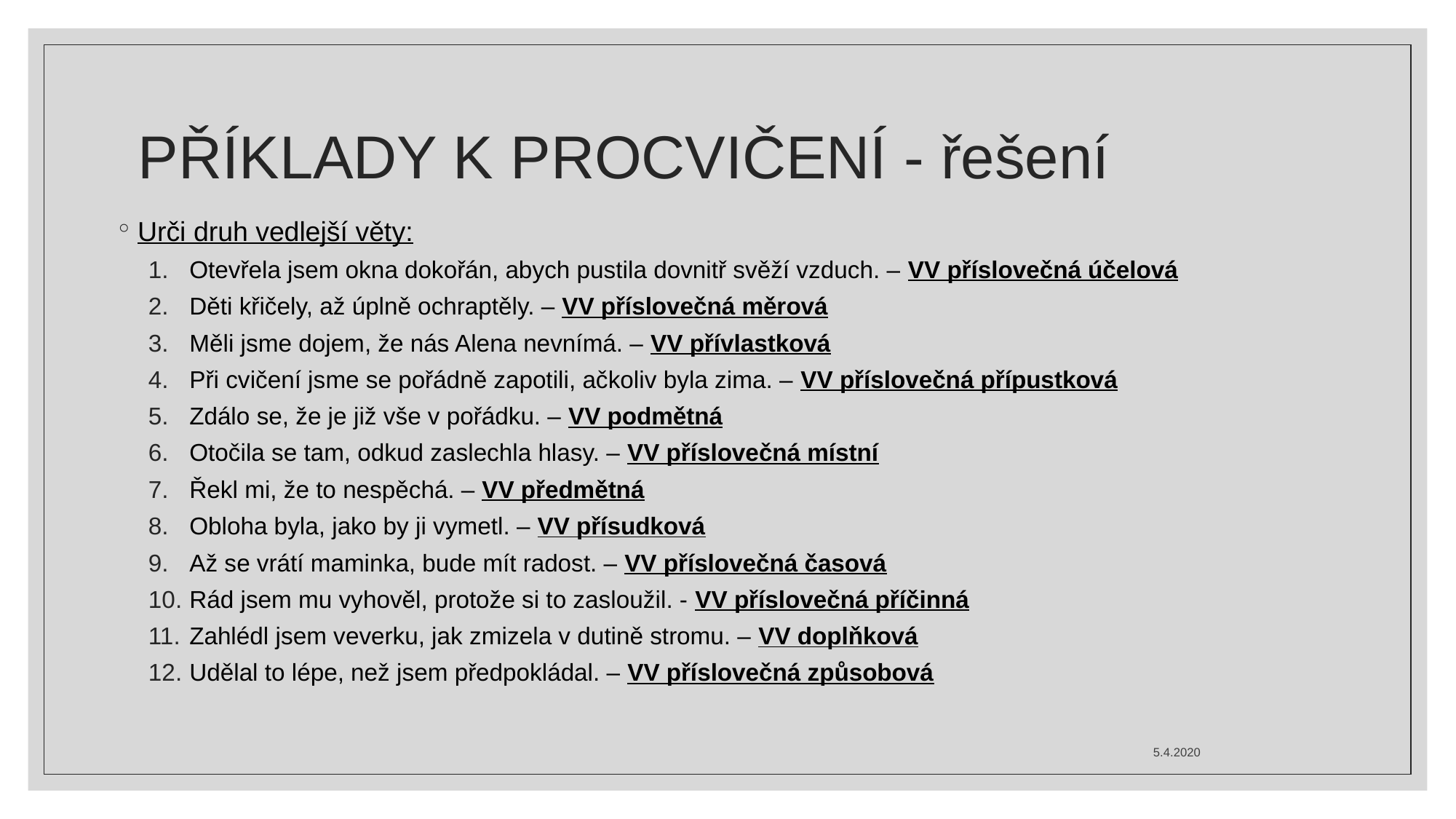

# PŘÍKLADY K PROCVIČENÍ - řešení
Urči druh vedlejší věty:
Otevřela jsem okna dokořán, abych pustila dovnitř svěží vzduch. – VV příslovečná účelová
Děti křičely, až úplně ochraptěly. – VV příslovečná měrová
Měli jsme dojem, že nás Alena nevnímá. – VV přívlastková
Při cvičení jsme se pořádně zapotili, ačkoliv byla zima. – VV příslovečná přípustková
Zdálo se, že je již vše v pořádku. – VV podmětná
Otočila se tam, odkud zaslechla hlasy. – VV příslovečná místní
Řekl mi, že to nespěchá. – VV předmětná
Obloha byla, jako by ji vymetl. – VV přísudková
Až se vrátí maminka, bude mít radost. – VV příslovečná časová
Rád jsem mu vyhověl, protože si to zasloužil. - VV příslovečná příčinná
Zahlédl jsem veverku, jak zmizela v dutině stromu. – VV doplňková
Udělal to lépe, než jsem předpokládal. – VV příslovečná způsobová
5.4.2020